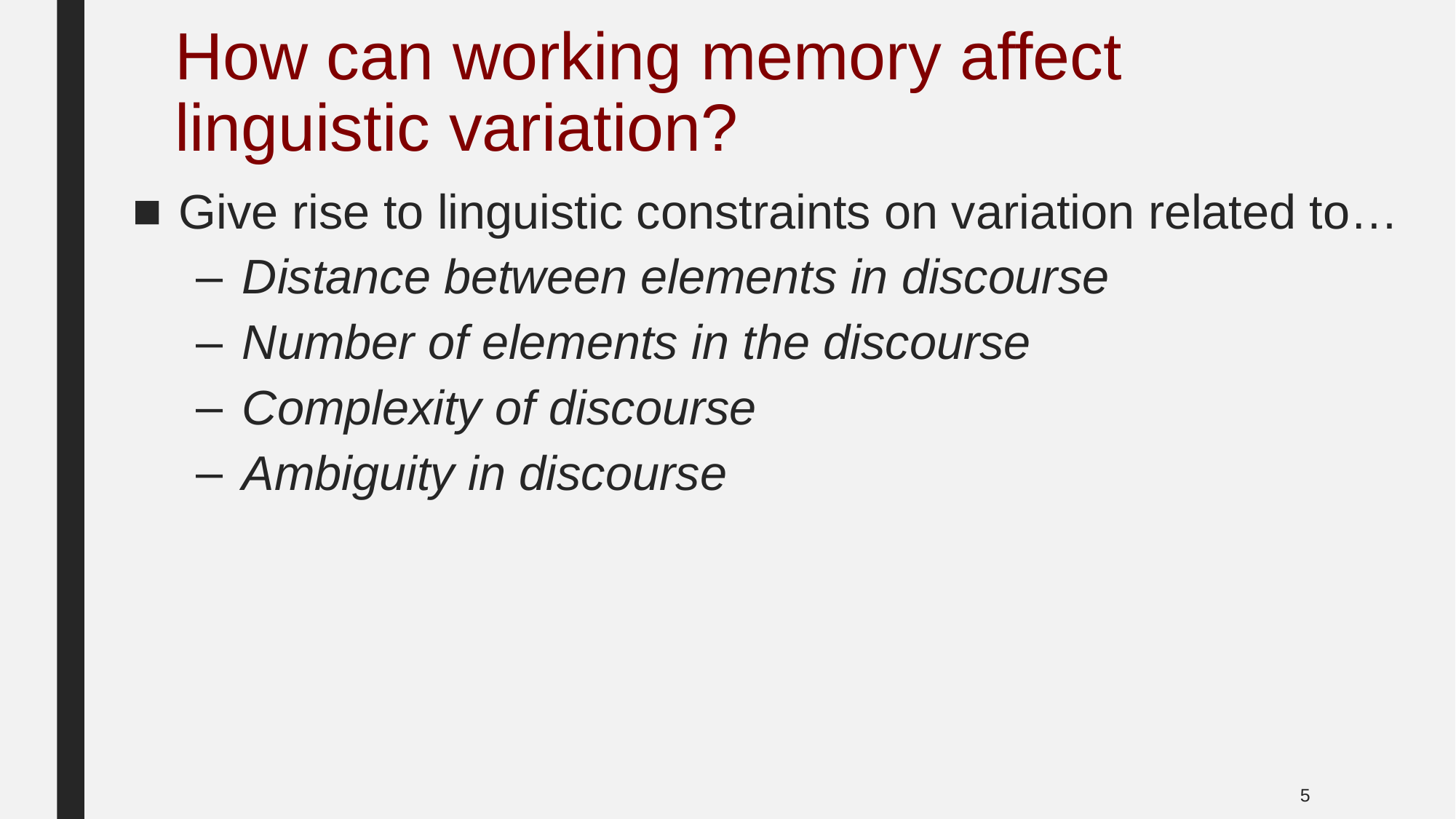

# How can working memory affect linguistic variation?
Give rise to linguistic constraints on variation related to…
Distance between elements in discourse
Number of elements in the discourse
Complexity of discourse
Ambiguity in discourse
5